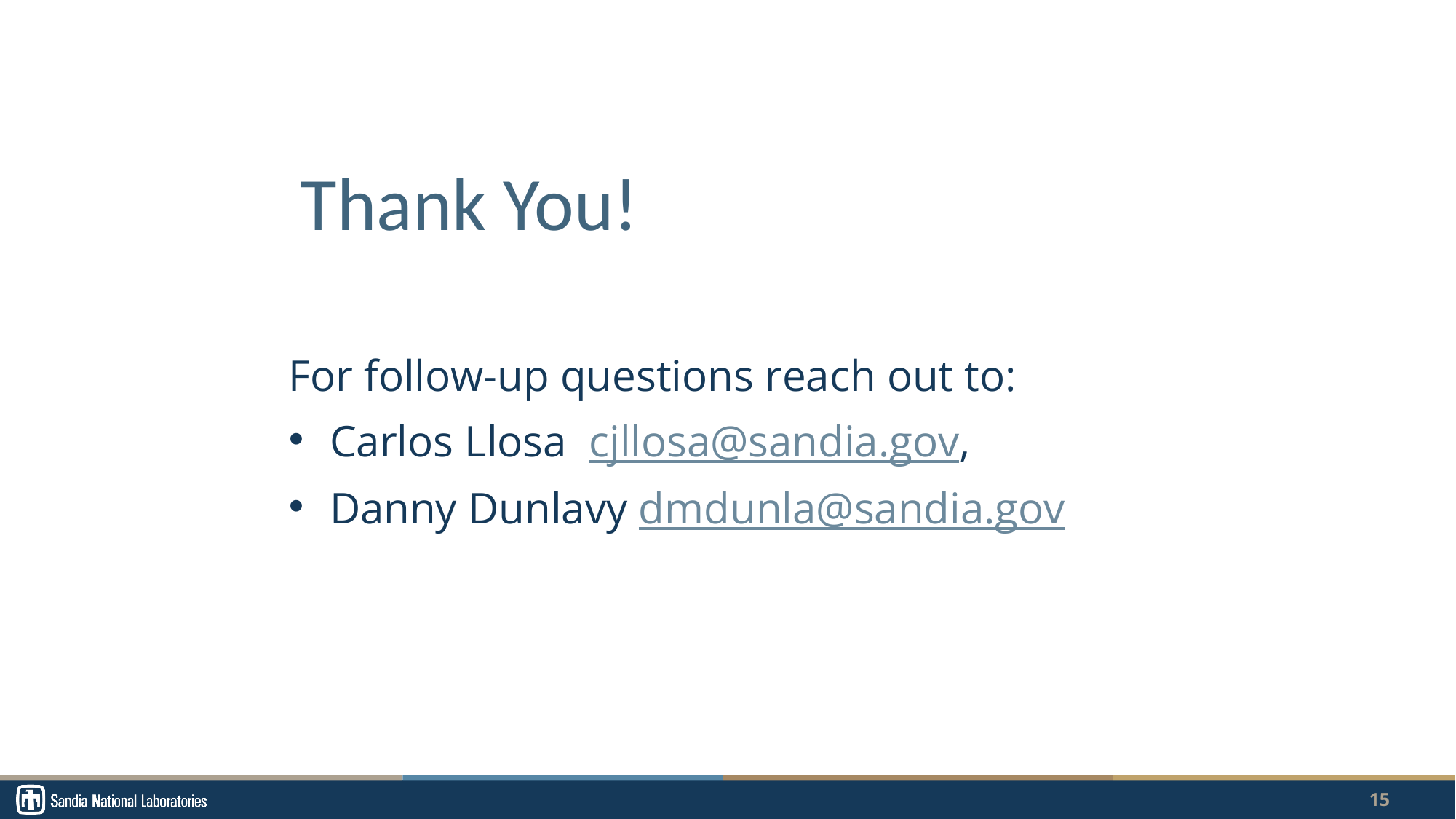

# Thank You!
For follow-up questions reach out to:
Carlos Llosa  cjllosa@sandia.gov,
Danny Dunlavy dmdunla@sandia.gov